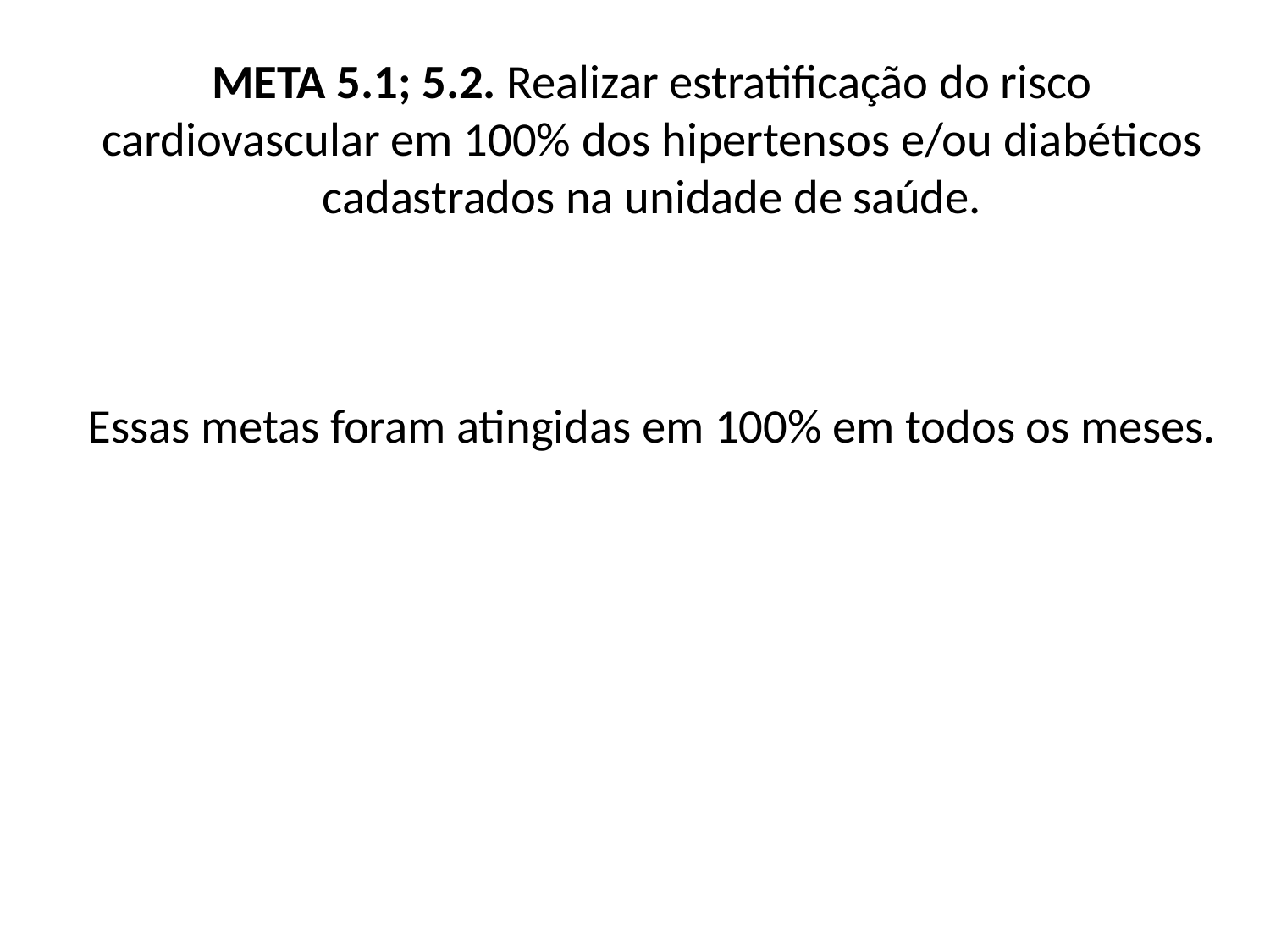

# META 5.1; 5.2. Realizar estratificação do risco cardiovascular em 100% dos hipertensos e/ou diabéticos cadastrados na unidade de saúde. Essas metas foram atingidas em 100% em todos os meses.